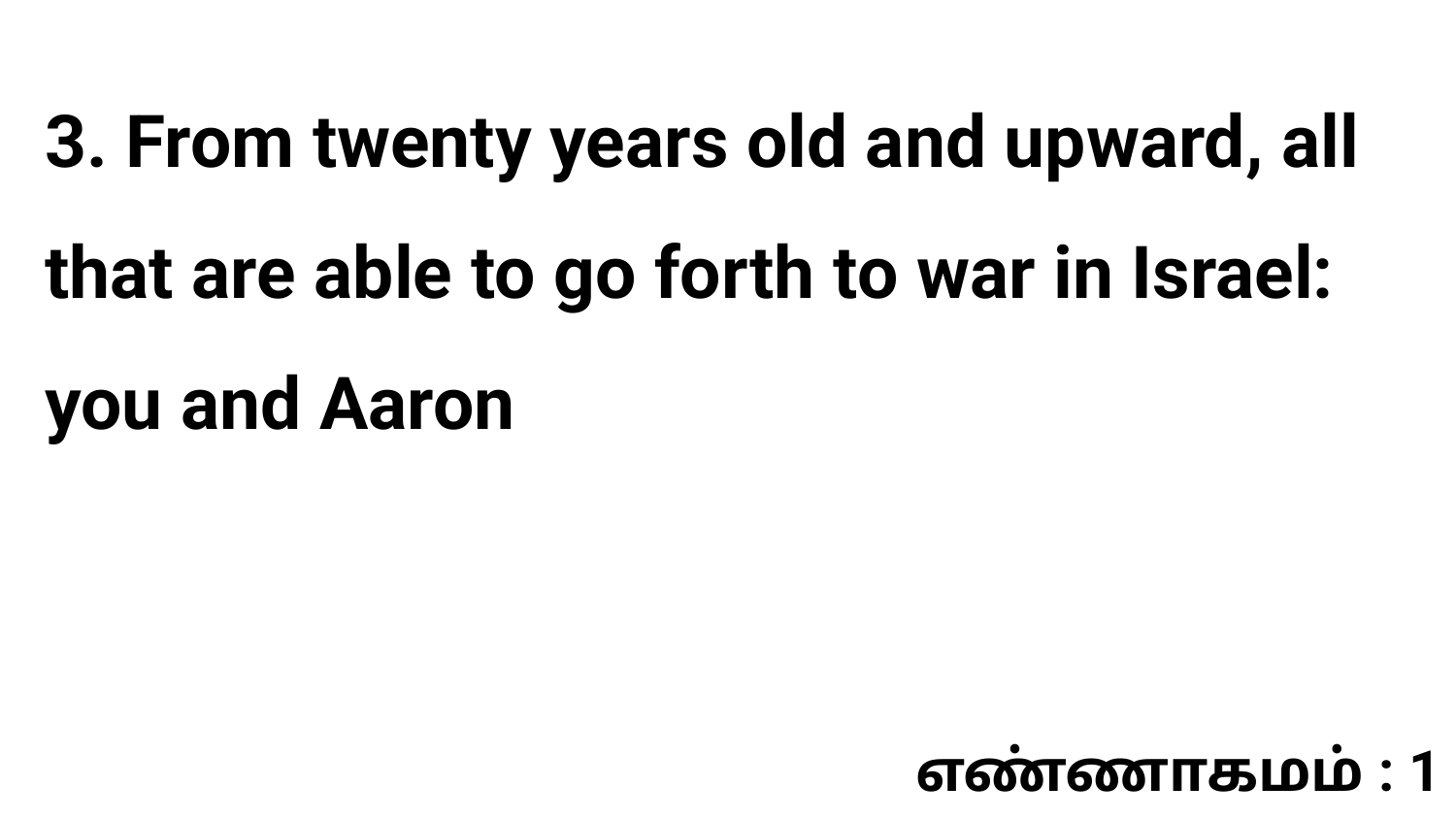

3. From twenty years old and upward, all that are able to go forth to war in Israel: you and Aaron
எண்ணாகமம் : 1